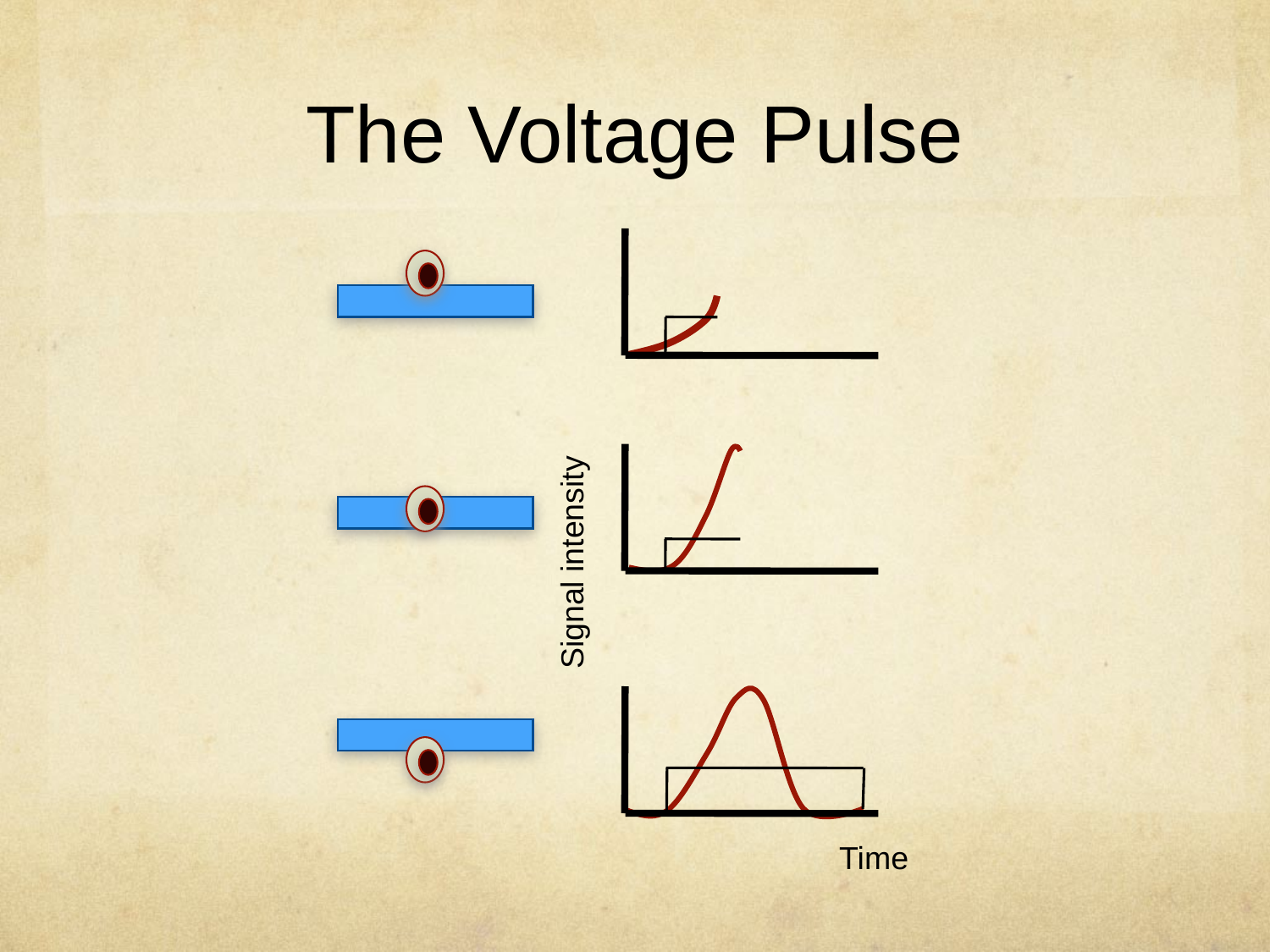

# The Voltage Pulse

Signal intensity

Time